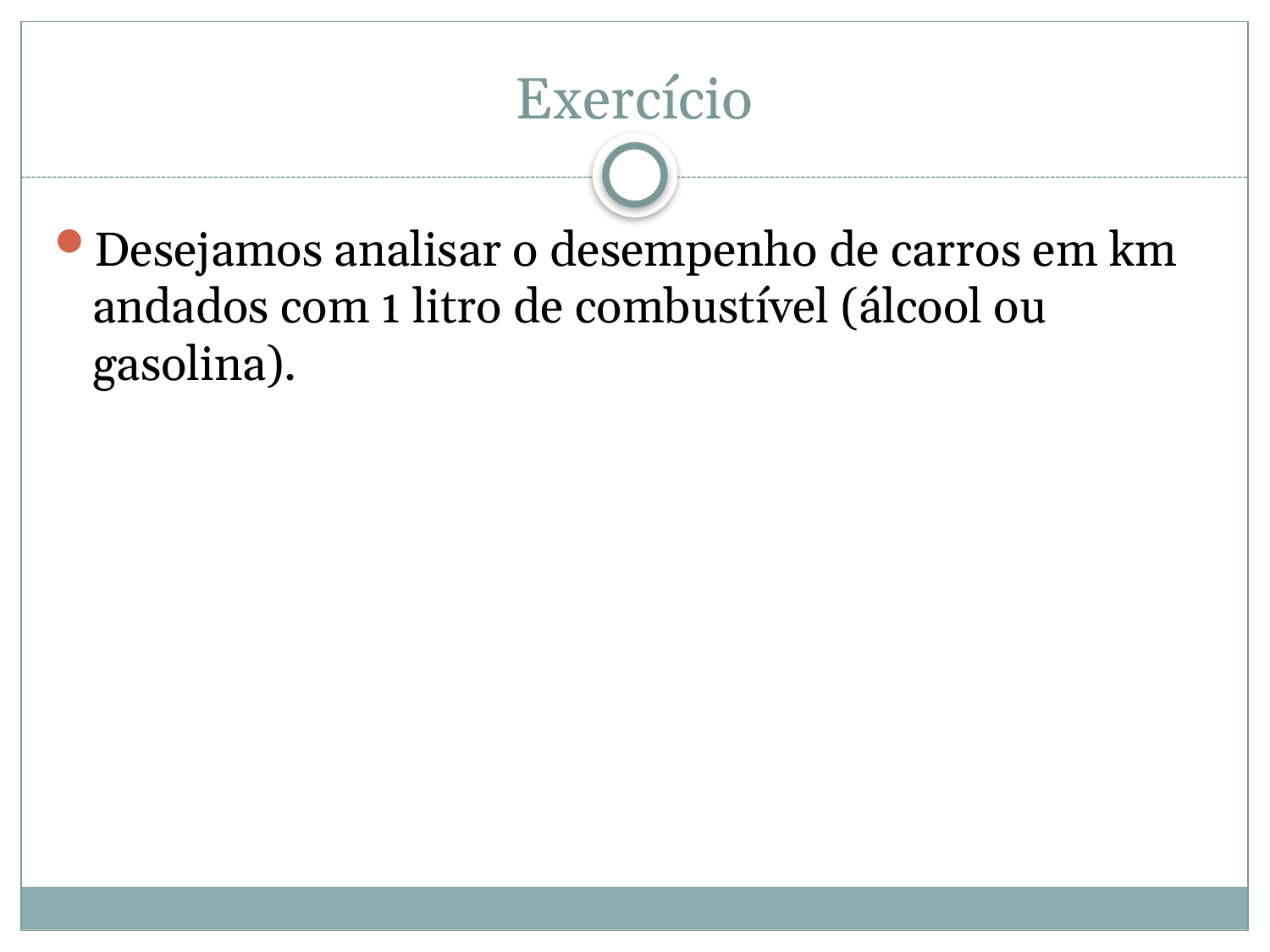

# Exercício
Desejamos analisar o desempenho de carros em km andados com 1 litro de combustível (álcool ou gasolina).